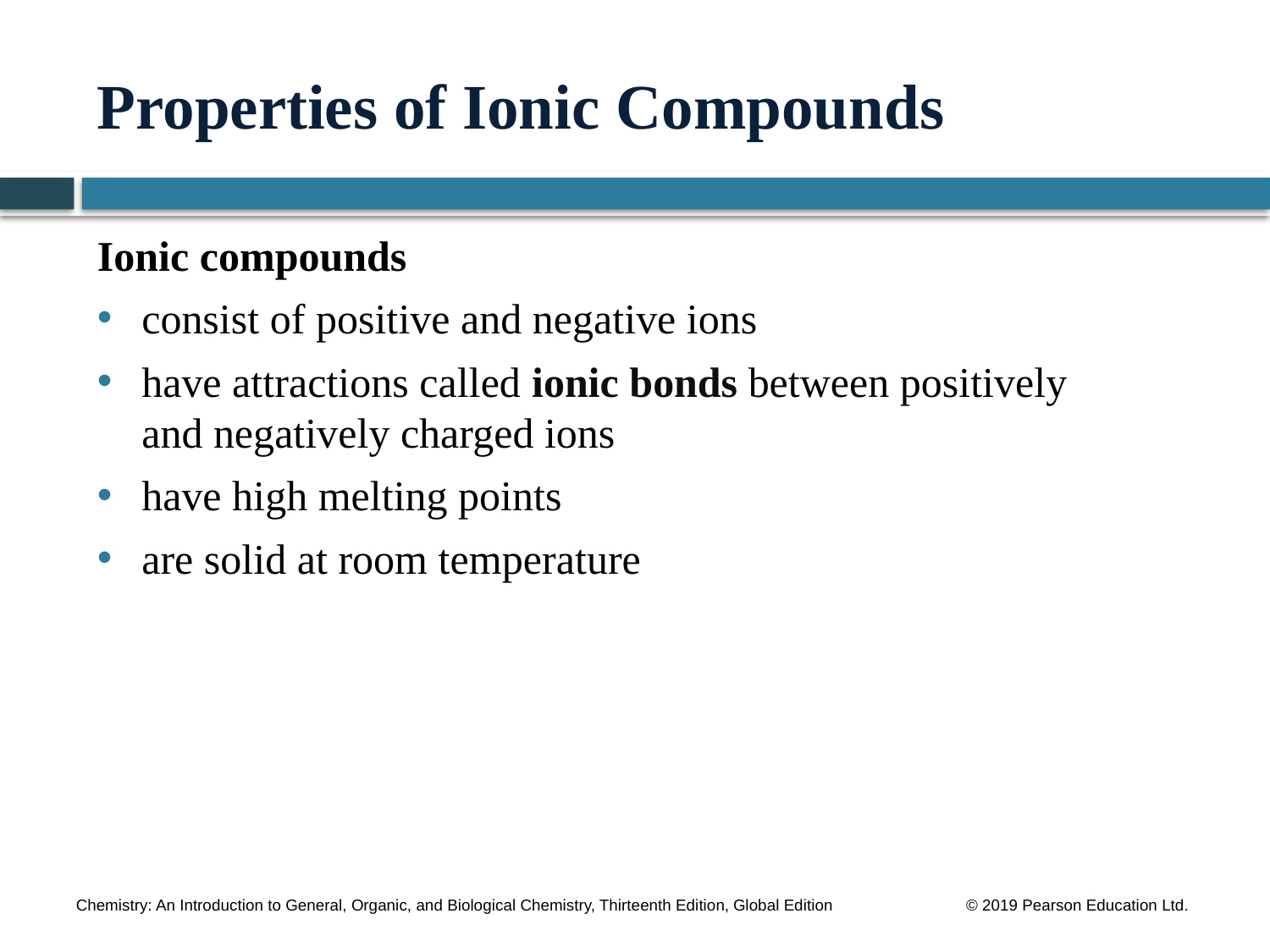

# Properties of Ionic Compounds
Ionic compounds
consist of positive and negative ions
have attractions called ionic bonds between positively and negatively charged ions
have high melting points
are solid at room temperature